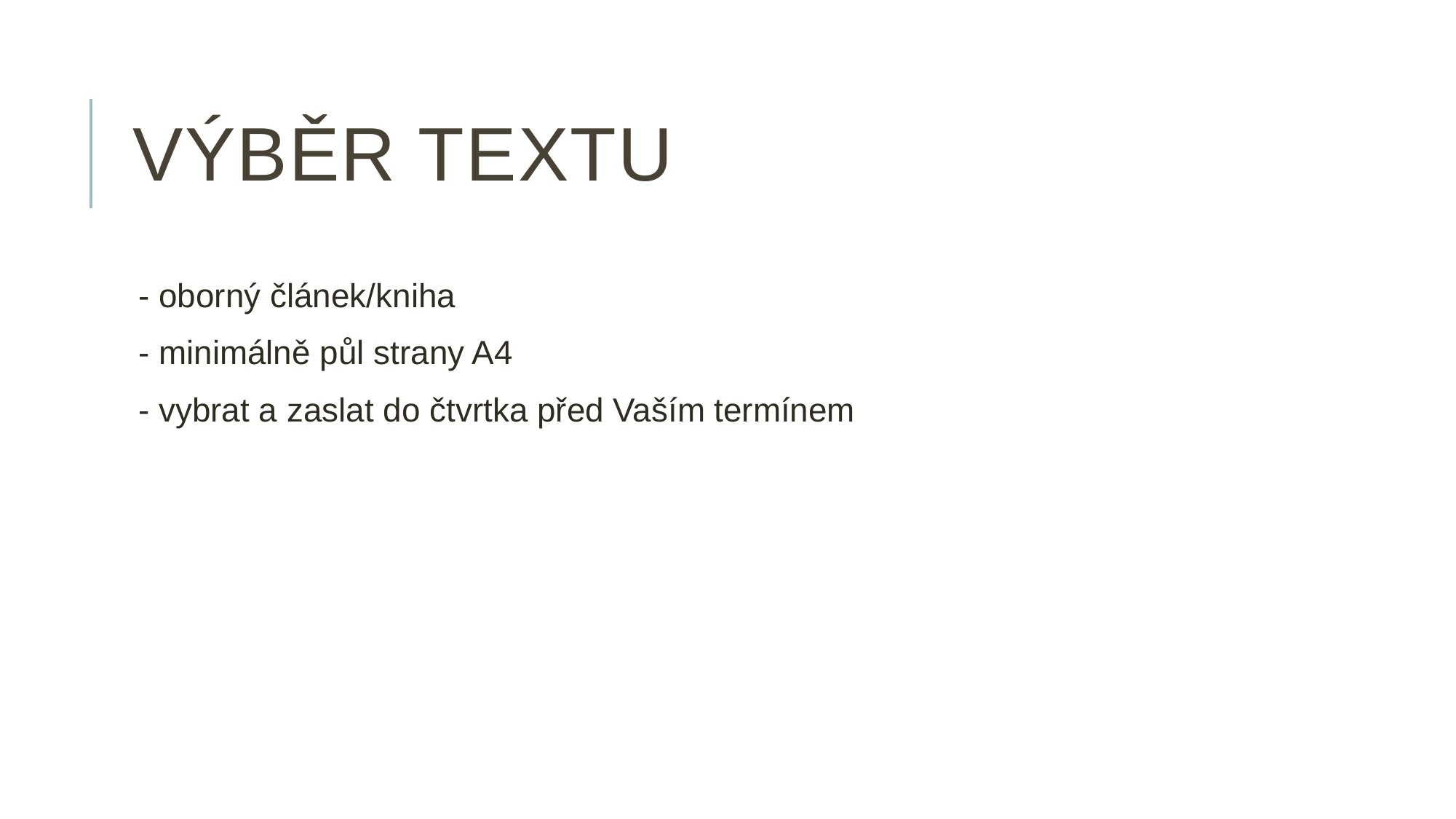

# Výběr textu
- oborný článek/kniha
- minimálně půl strany A4
- vybrat a zaslat do čtvrtka před Vaším termínem